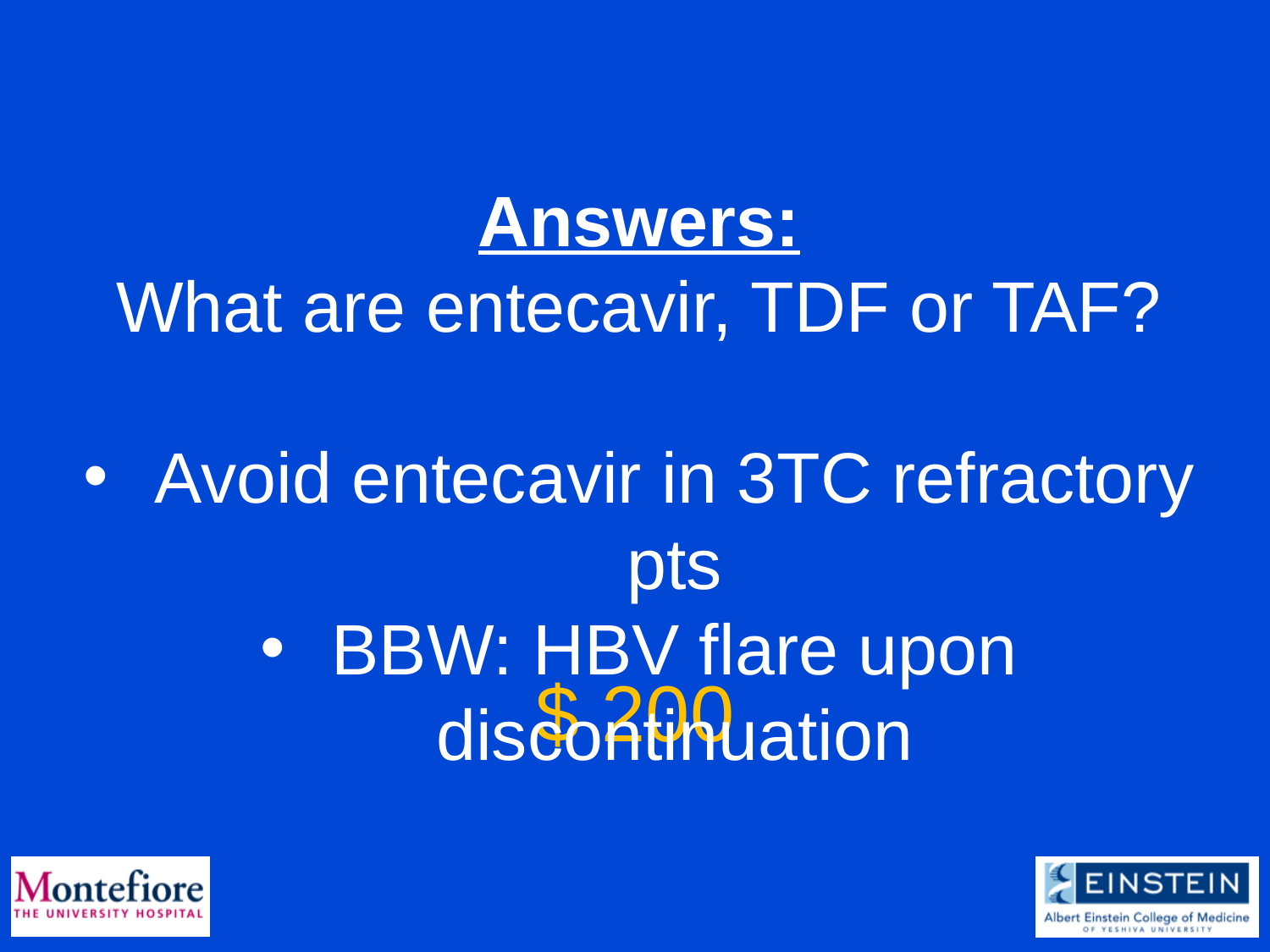

Answers:
What are entecavir, TDF or TAF?

Avoid entecavir in 3TC refractory pts
BBW: HBV flare upon discontinuation

$ 200